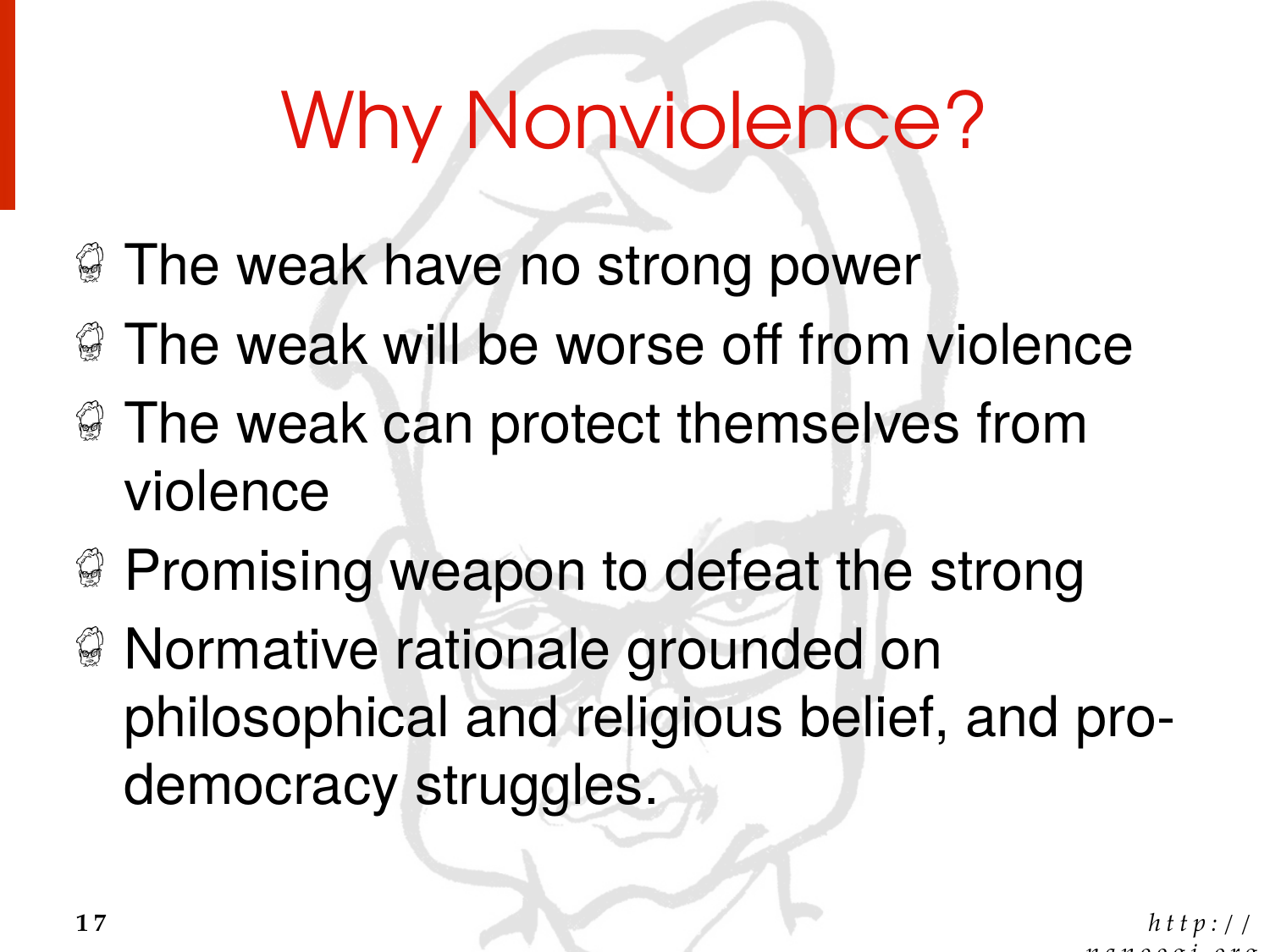

# Why Nonviolence?
The weak have no strong power
The weak will be worse off from violence
The weak can protect themselves from violence
Promising weapon to defeat the strong
Normative rationale grounded on philosophical and religious belief, and pro-democracy struggles.